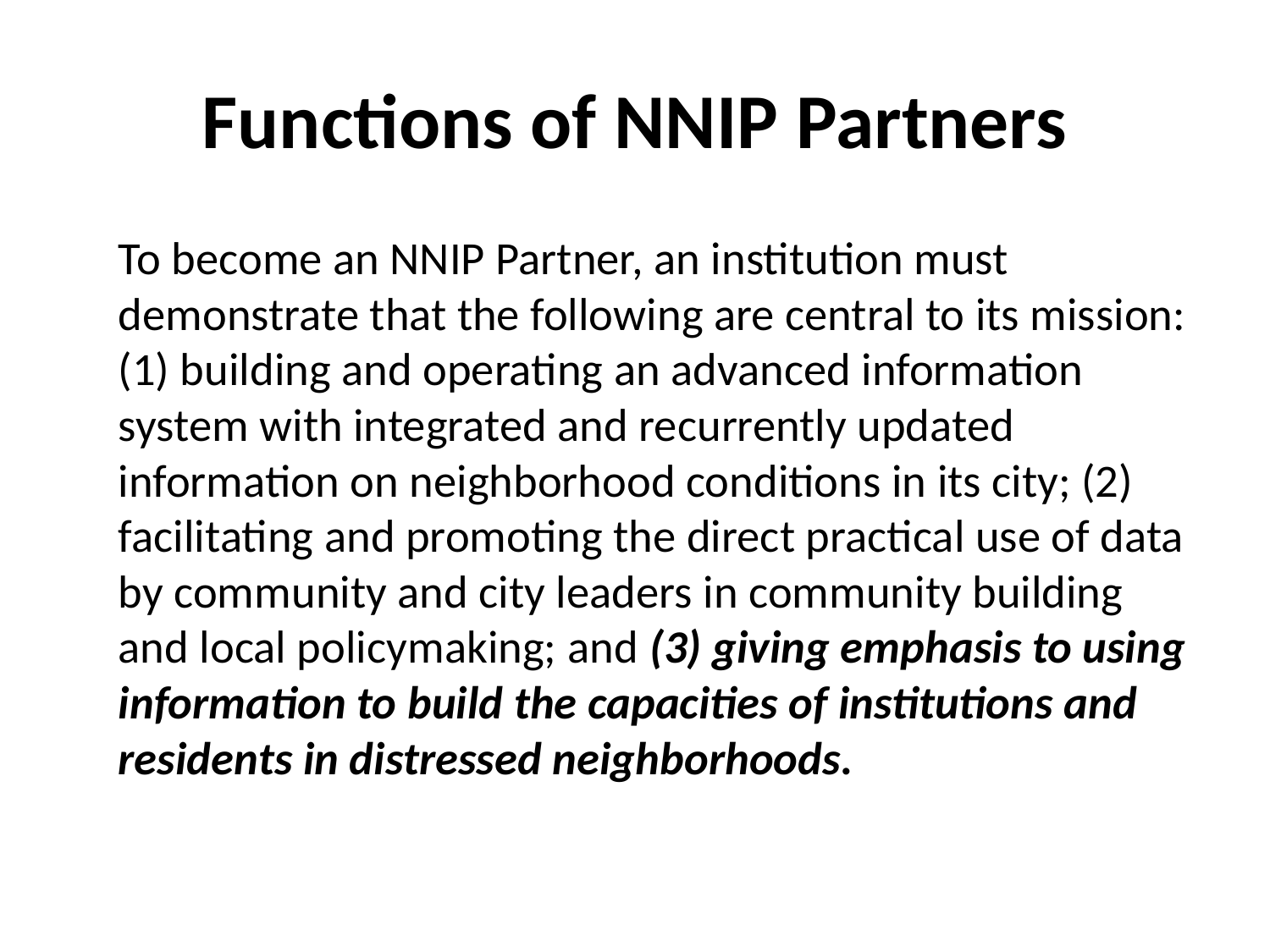

# Functions of NNIP Partners
To become an NNIP Partner, an institution must demonstrate that the following are central to its mission: (1) building and operating an advanced information system with integrated and recurrently updated information on neighborhood conditions in its city; (2) facilitating and promoting the direct practical use of data by community and city leaders in community building and local policymaking; and (3) giving emphasis to using information to build the capacities of institutions and residents in distressed neighborhoods.